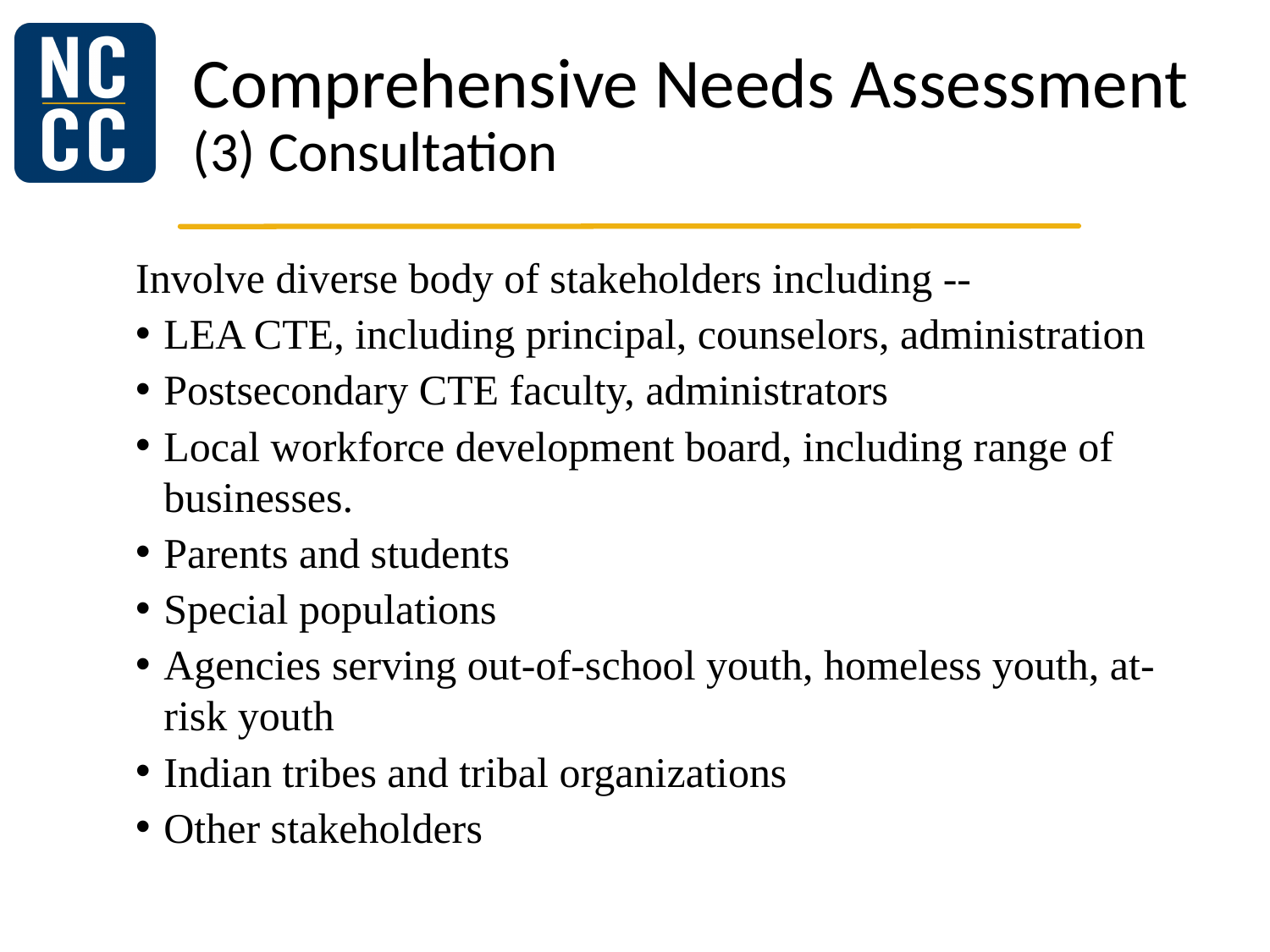

# Comprehensive Needs Assessment (3) Consultation
Involve diverse body of stakeholders including --
LEA CTE, including principal, counselors, administration
Postsecondary CTE faculty, administrators
Local workforce development board, including range of businesses.
Parents and students
Special populations
Agencies serving out-of-school youth, homeless youth, at-risk youth
Indian tribes and tribal organizations
Other stakeholders